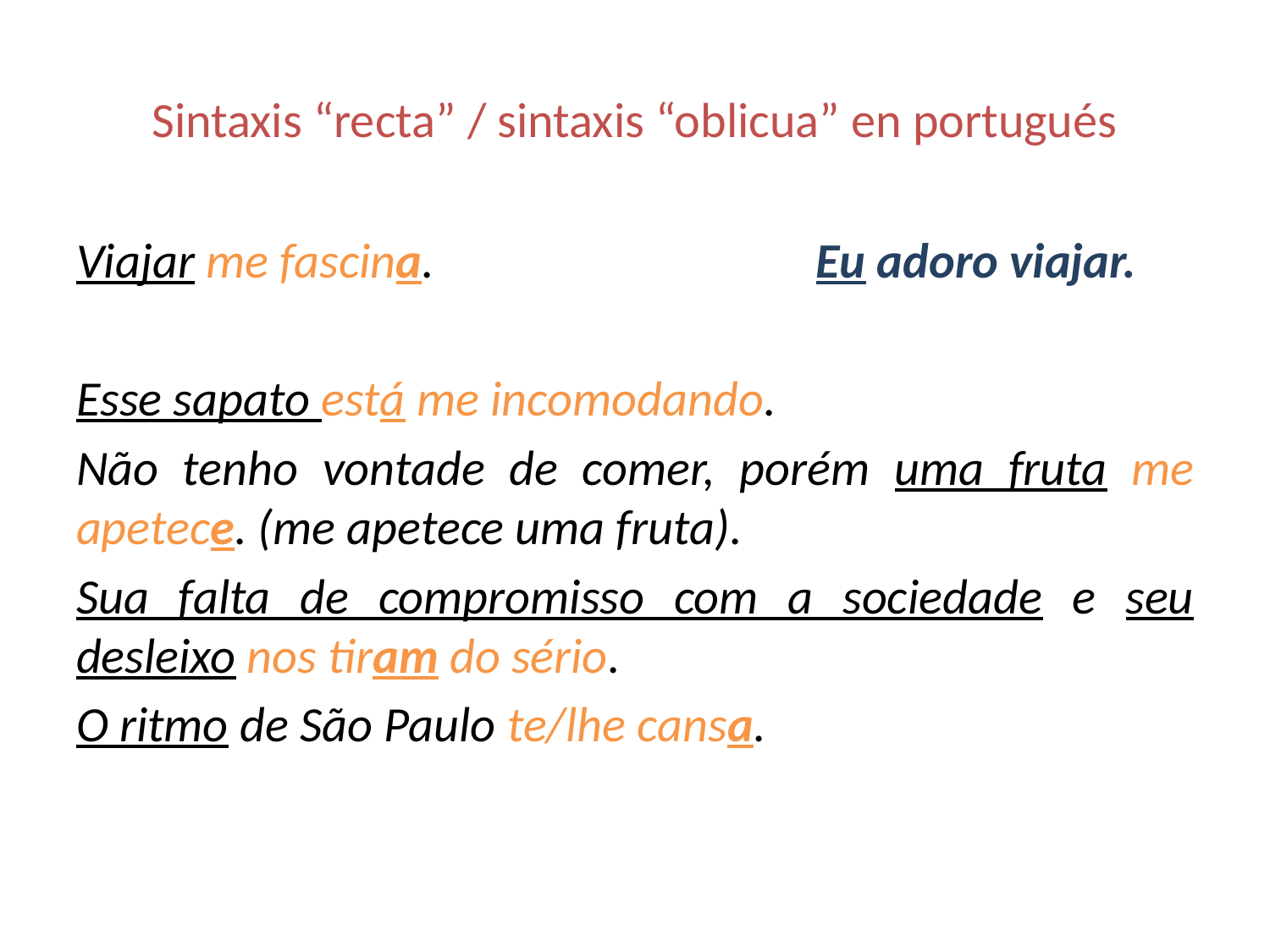

# Sintaxis “recta” / sintaxis “oblicua” en portugués
Viajar me fascina.                                  Eu adoro viajar.

Esse sapato está me incomodando.
Não tenho vontade de comer, porém uma fruta me apetece. (me apetece uma fruta).
Sua falta de compromisso com a sociedade e seu desleixo nos tiram do sério.
O ritmo de São Paulo te/lhe cansa.